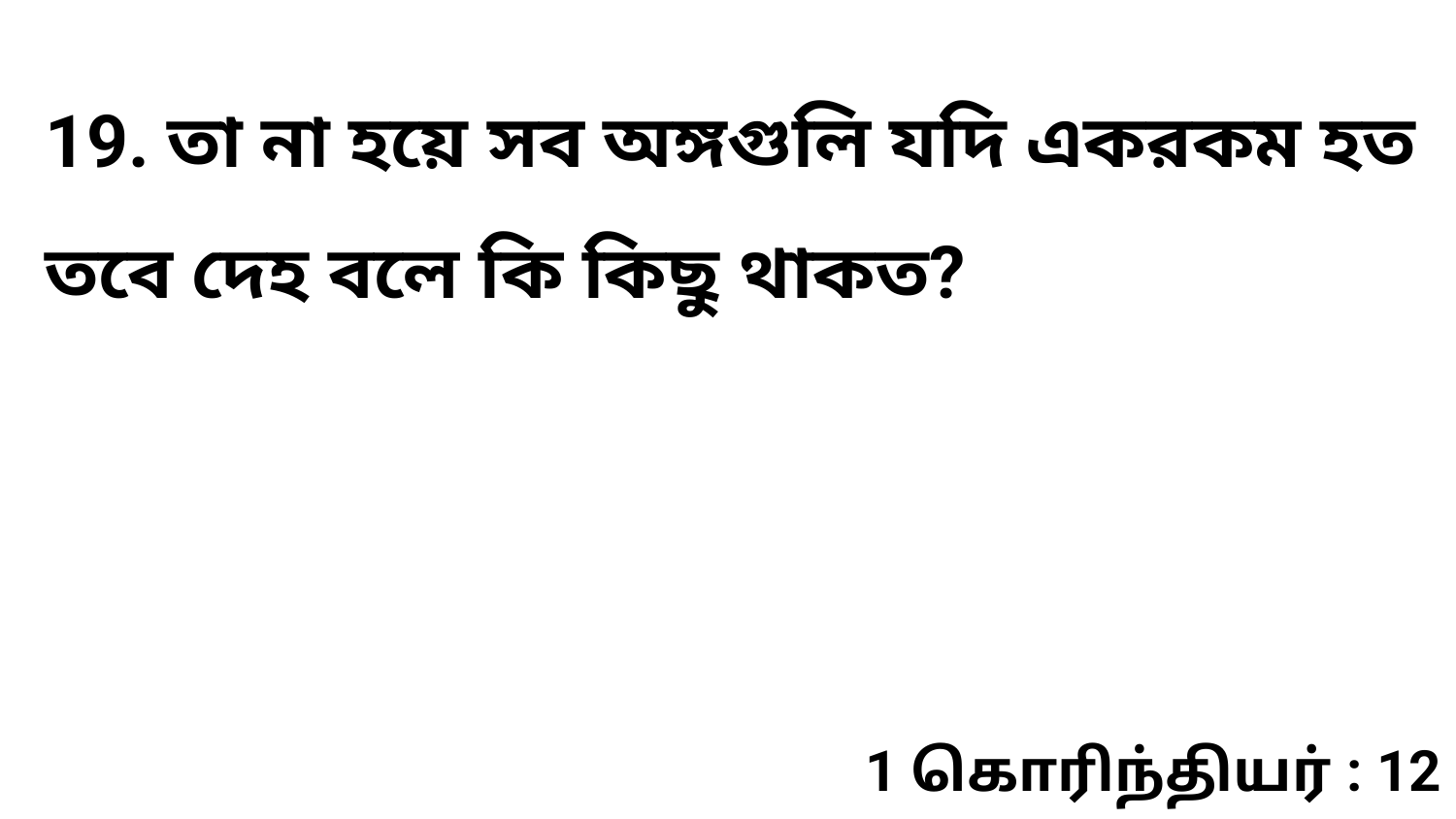

19. তা না হয়ে সব অঙ্গগুলি যদি একরকম হত তবে দেহ বলে কি কিছু থাকত?
1 கொரிந்தியர் : 12